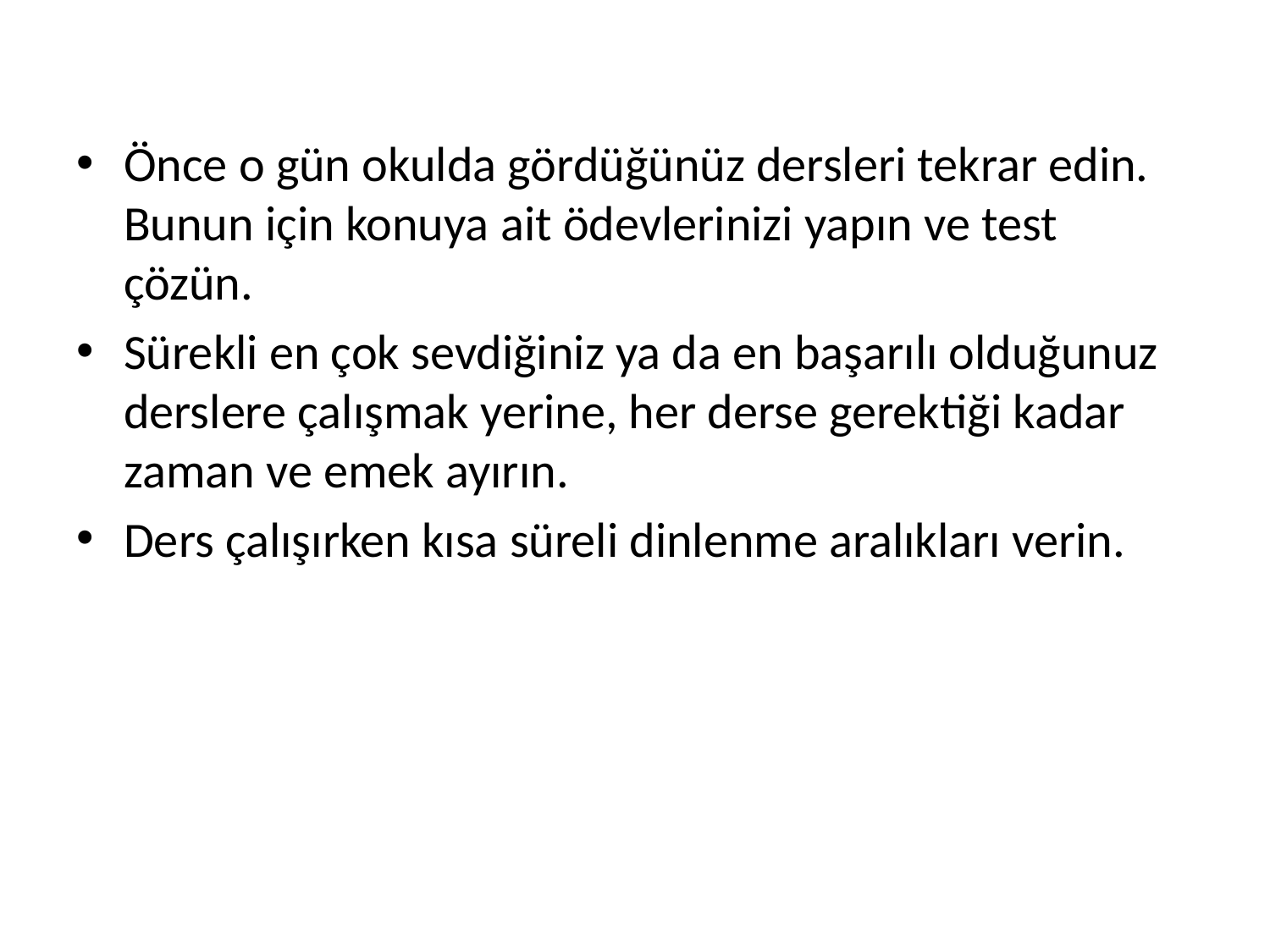

Önce o gün okulda gördüğünüz dersleri tekrar edin. Bunun için konuya ait ödevlerinizi yapın ve test çözün.
Sürekli en çok sevdiğiniz ya da en başarılı olduğunuz derslere çalışmak yerine, her derse gerektiği kadar zaman ve emek ayırın.
Ders çalışırken kısa süreli dinlenme aralıkları verin.